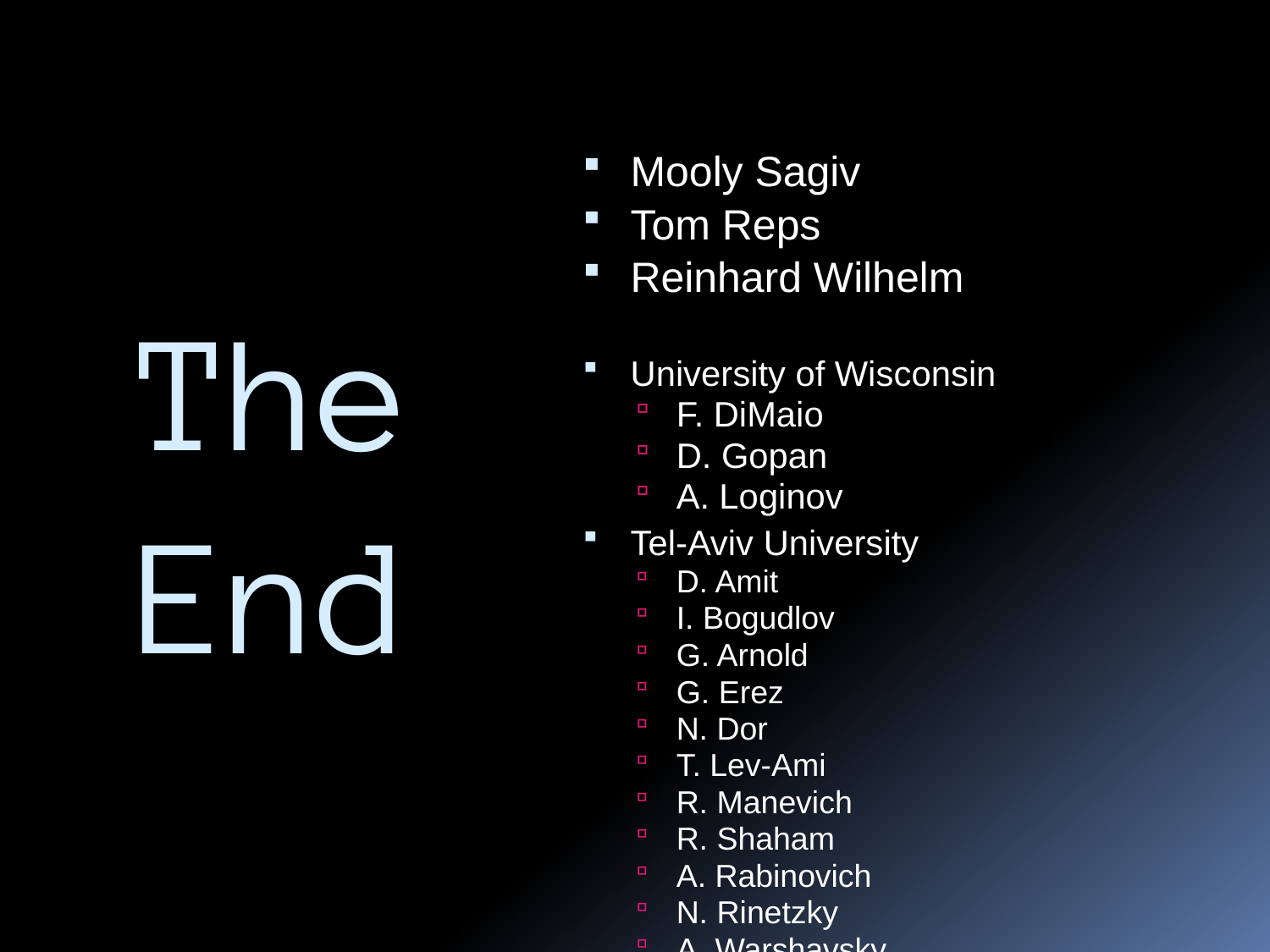

Mooly Sagiv
Tom Reps
Reinhard Wilhelm

University of Wisconsin
F. DiMaio
D. Gopan
A. Loginov
Tel-Aviv University
D. Amit
I. Bogudlov
G. Arnold
G. Erez
N. Dor
T. Lev-Ami
R. Manevich
R. Shaham
A. Rabinovich
N. Rinetzky
A. Warshavsky
Universität des Saarlandes
J. Bauer
R. Biber
IBM Research
J. Field
H. Kolodner
M. Rodeh
E. Yahav
G. Yorsh
Microsoft Research
J. Berdine
B. Cook
G. Ramalingam
University of Massachusetts
N. Immerman
B. Hesse
Inria
B. Jeannet
# The End